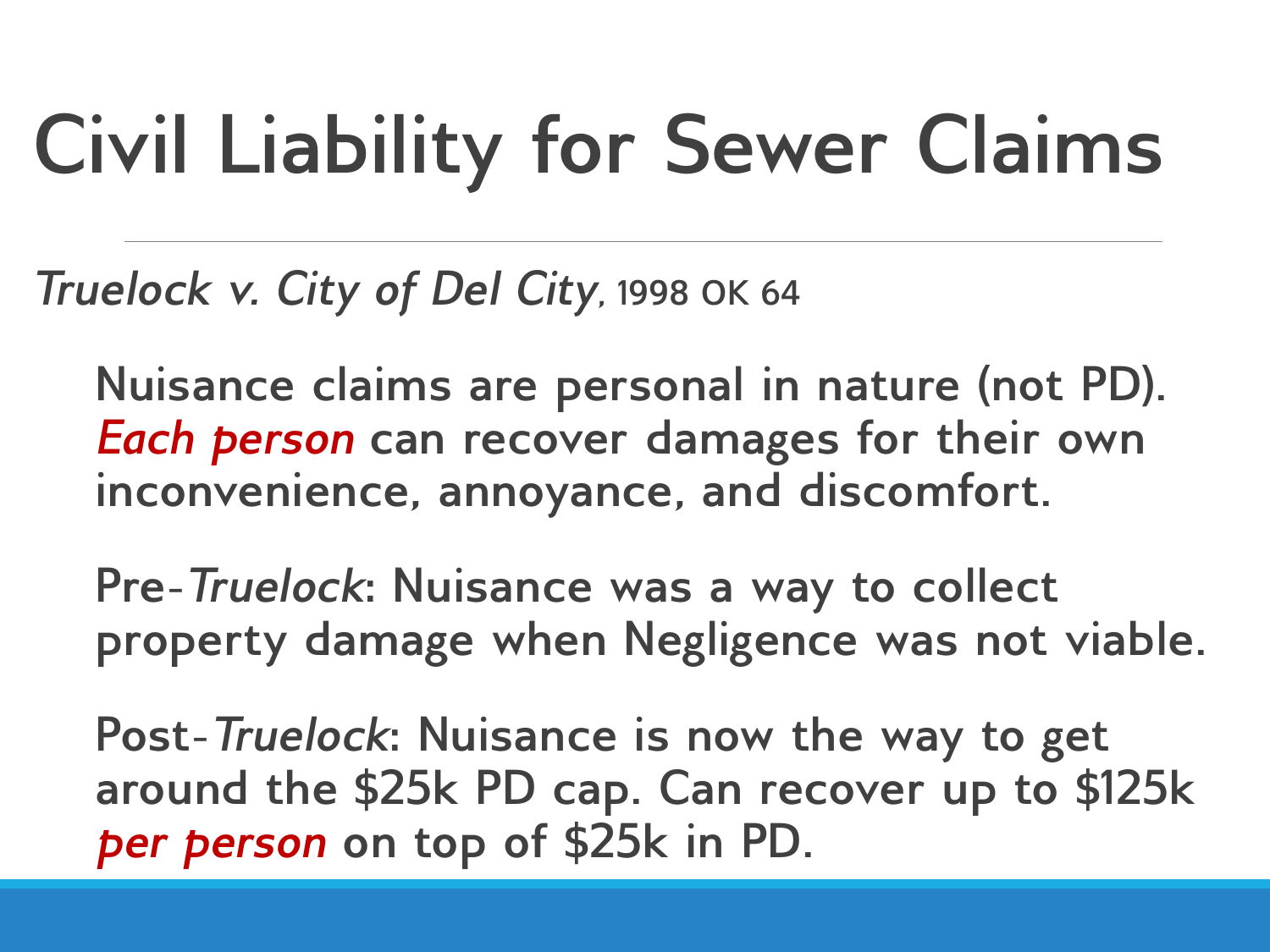

# Civil Liability for Sewer Claims
Truelock v. City of Del City, 1998 OK 64
Nuisance claims are personal in nature (not PD). Each person can recover damages for their own inconvenience, annoyance, and discomfort.
Pre-Truelock: Nuisance was a way to collect property damage when Negligence was not viable.
Post-Truelock: Nuisance is now the way to get around the $25k PD cap. Can recover up to $125k per person on top of $25k in PD.